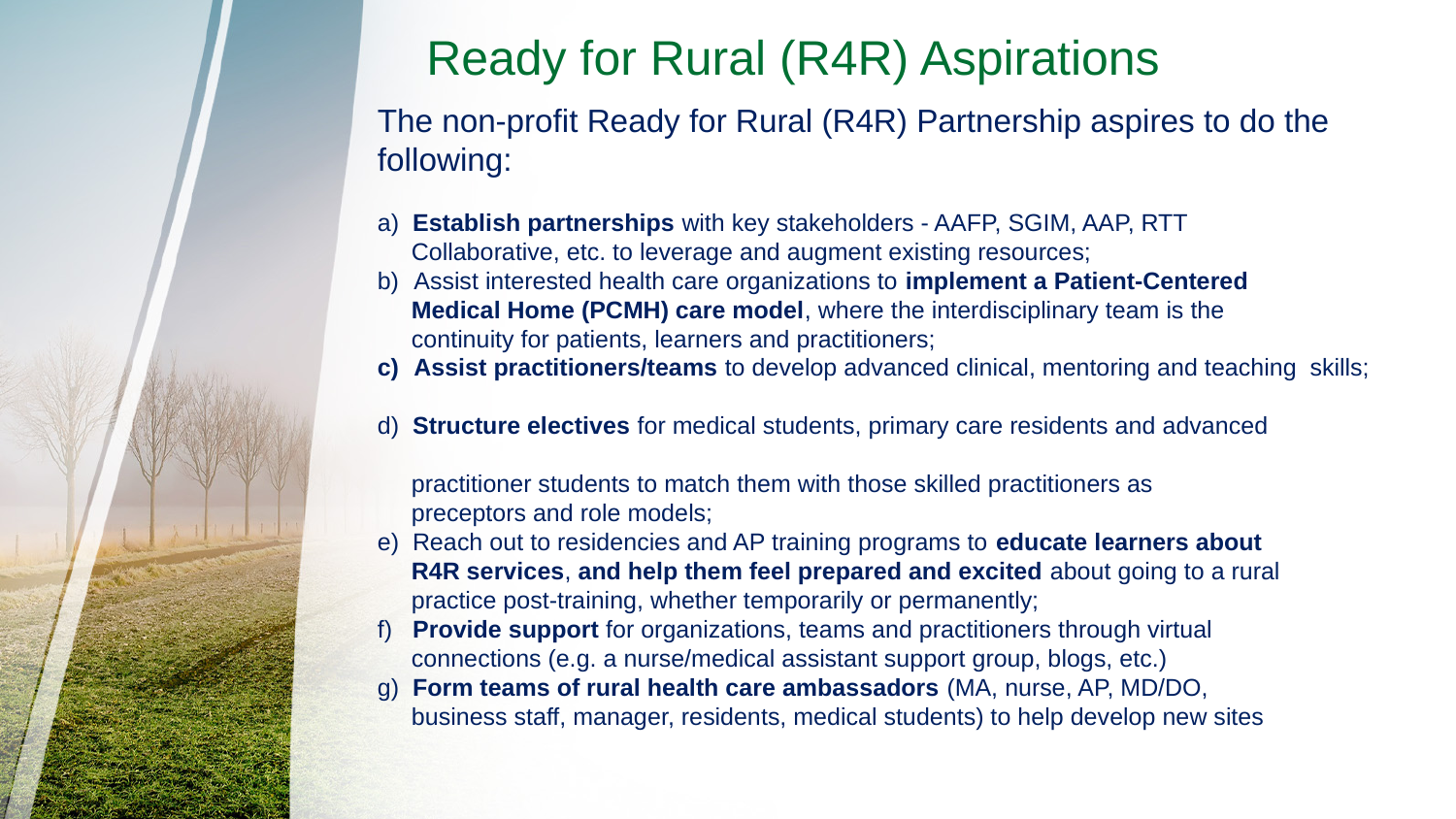

# Ready for Rural (R4R) Aspirations
The non-profit Ready for Rural (R4R) Partnership aspires to do the following:

a)  Establish partnerships with key stakeholders - AAFP, SGIM, AAP, RTT
     Collaborative, etc. to leverage and augment existing resources;
Assist interested health care organizations to implement a Patient-Centered
     Medical Home (PCMH) care model, where the interdisciplinary team is the
     continuity for patients, learners and practitioners;
Assist practitioners/teams to develop advanced clinical, mentoring and teaching  skills;
d)  Structure electives for medical students, primary care residents and advanced
     practitioner students to match them with those skilled practitioners as
     preceptors and role models;
e)  Reach out to residencies and AP training programs to educate learners about
     R4R services, and help them feel prepared and excited about going to a rural
     practice post-training, whether temporarily or permanently;
f)   Provide support for organizations, teams and practitioners through virtual
     connections (e.g. a nurse/medical assistant support group, blogs, etc.)
g)  Form teams of rural health care ambassadors (MA, nurse, AP, MD/DO,
     business staff, manager, residents, medical students) to help develop new sites